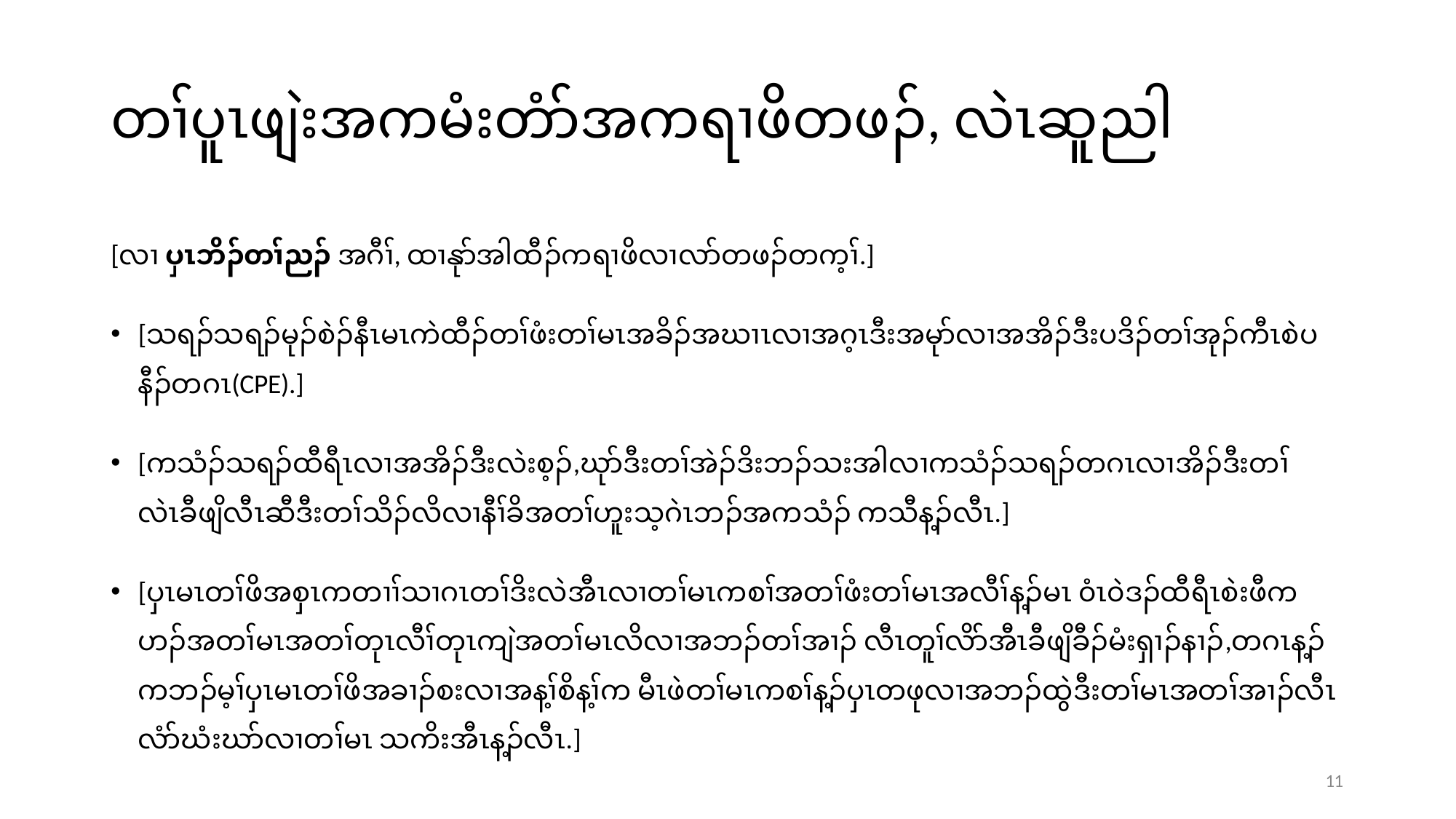

# တၢ်ပူၤဖျဲးအကမံးတံာ်အကရၢဖိတဖၣ်, လဲၤဆူညါ
[လၢ ပှၤဘိၣ်တၢ်ညၣ် အဂီၢ်, ထၢနုာ်အါထီၣ်ကရၢဖိလၢလာ်တဖၣ်တက့ၢ်.]
[သရၣ်သရၣ်မုၣ်စဲၣ်နီၤမၤကဲထီၣ်တၢ်ဖံးတၢ်မၤအခိၣ်အဃၢၤလၢအဂ့ၤဒီးအမုာ်လၢအအိၣ်ဒီးပဒိၣ်တၢ်အုၣ်ကီၤစဲပနီၣ်တဂၤ(CPE).]
[ကသံၣ်သရၣ်ထီရီၤလၢအအိၣ်ဒီးလဲးစ့ၣ်,ဃုာ်ဒီးတၢ်အဲၣ်ဒိးဘၣ်သးအါလၢကသံၣ်သရၣ်တဂၤလၢအိၣ်ဒီးတၢ်လဲၤခီဖျိလီၤဆီဒီးတၢ်သိၣ်လိလၢနီၢ်ခိအတၢ်ဟူးသ့ဂဲၤဘၣ်အကသံၣ် ကသီန့ၣ်လီၤ.]
[ပှၤမၤတၢ်ဖိအစှၤကတၢၢ်သၢဂၤတၢ်ဒိးလဲအီၤလၢတၢ်မၤကစၢ်အတၢ်ဖံးတၢ်မၤအလီၢ်န့ၣ်မၤ ၀ံၤ၀ဲဒၣ်ထီရီၤစဲးဖီကဟၣ်အတၢ်မၤအတၢ်တုၤလီၢ်တုၤကျဲအတၢ်မၤလိလၢအဘၣ်တၢ်အၢၣ် လီၤတူၢ်လိာ်အီၤခီဖျိခီၣ်မံးရှၢၣ်နၢၣ်,တဂၤန့ၣ်ကဘၣ်မ့ၢ်ပှၤမၤတၢ်ဖိအခၢၣ်စးလၢအန့ၢ်စိန့ၢ်က မီၤဖဲတၢ်မၤကစၢ်န့ၣ်ပှၤတဖုလၢအဘၣ်ထွဲဒီးတၢ်မၤအတၢ်အၢၣ်လီၤလံာ်ဃံးဃာ်လၢတၢ်မၤ သကိးအီၤန့ၣ်လီၤ.]
11